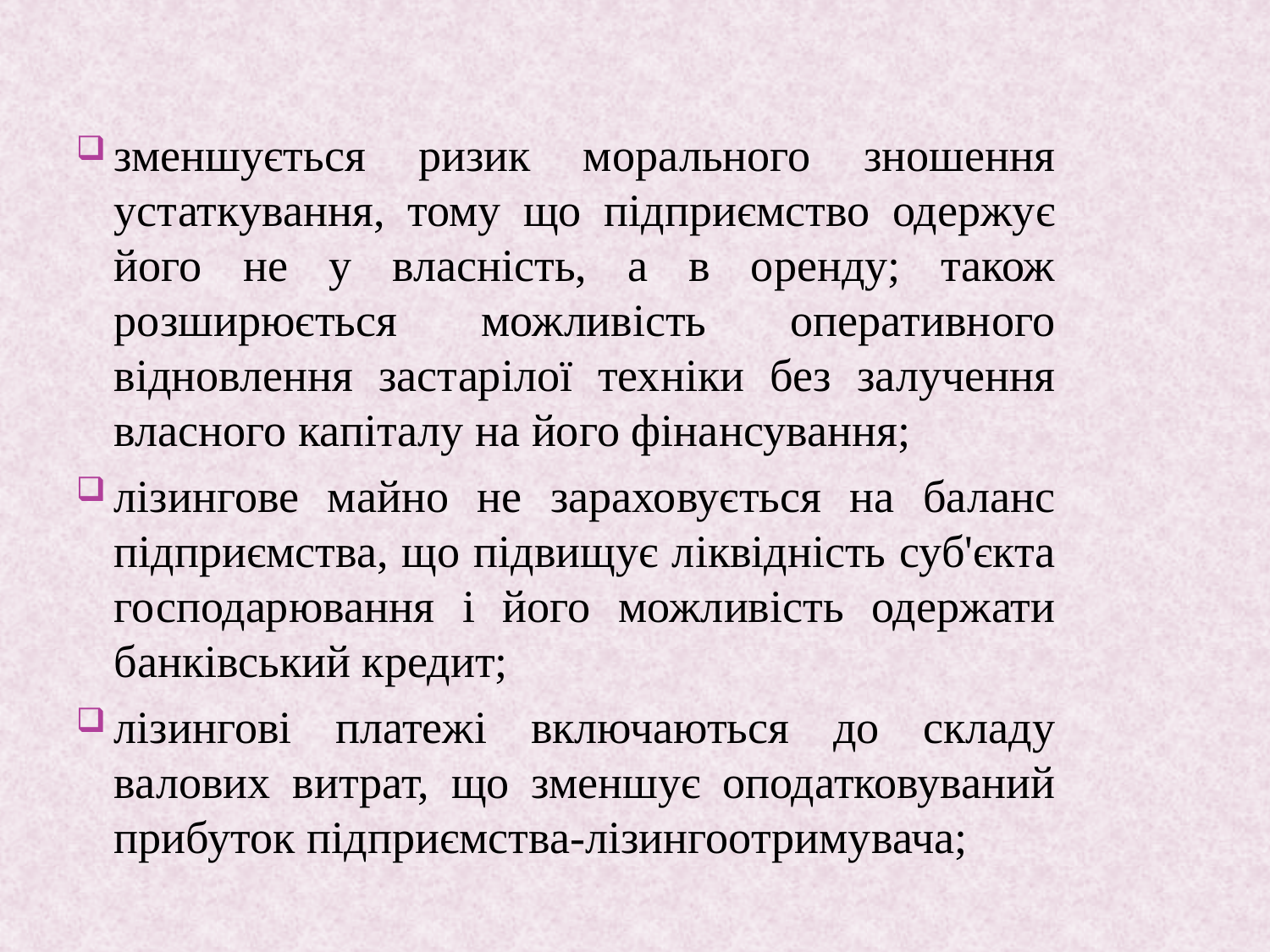

зменшується ризик морального зношення устаткування, тому що підприємство одержує його не у власність, а в оренду; також розширюється можливість оперативного відновлення застарілої техніки без залучення власного капіталу на його фінансування;
лізингове майно не зараховується на баланс підприємства, що підвищує ліквідність суб'єкта господарювання і його можливість одержати банківський кредит;
лізингові платежі включаються до складу валових витрат, що зменшує оподатковуваний прибуток підприємства-лізингоотримувача;